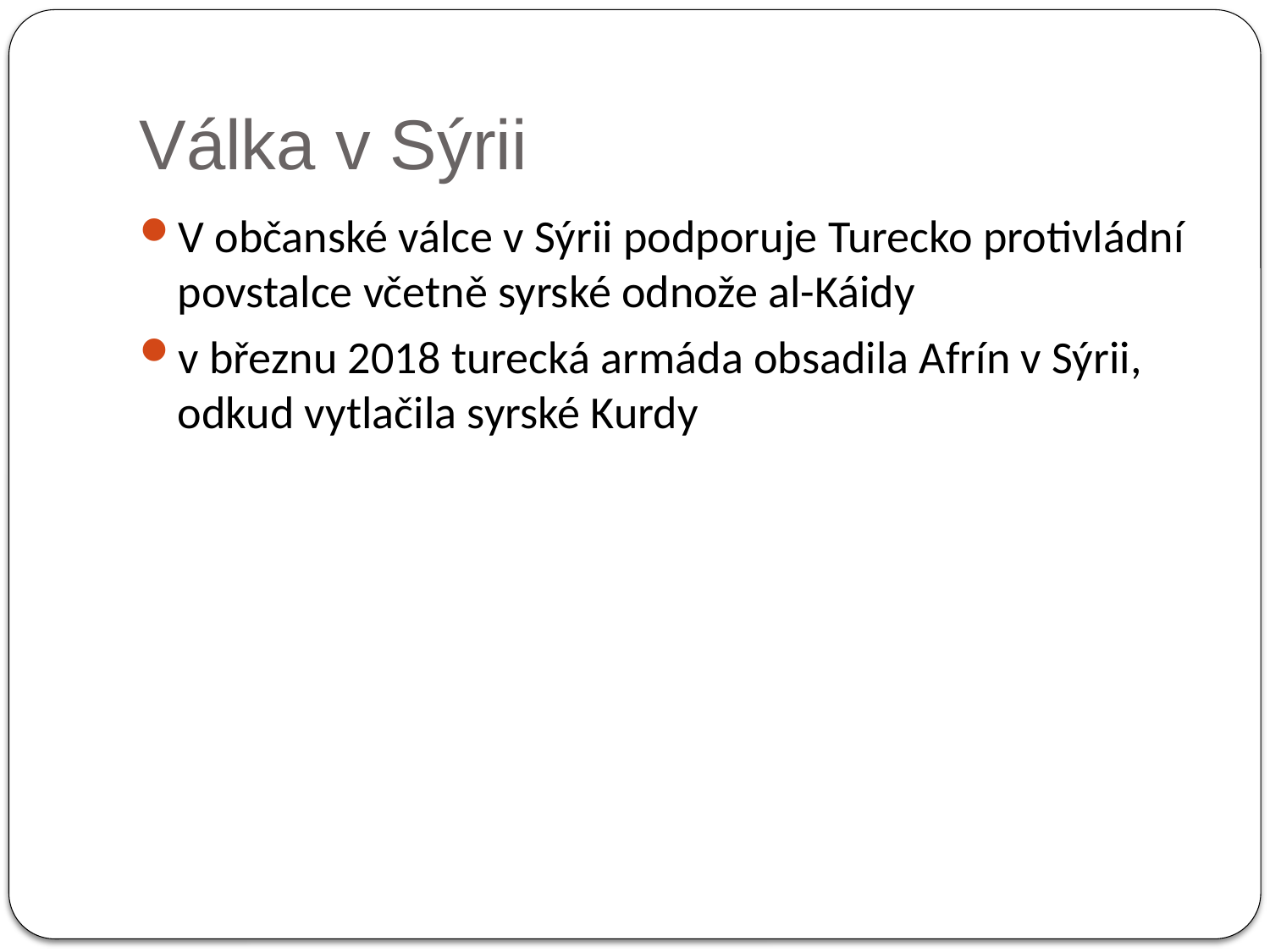

# Válka v Sýrii
V občanské válce v Sýrii podporuje Turecko protivládní povstalce včetně syrské odnože al-Káidy
v březnu 2018 turecká armáda obsadila Afrín v Sýrii, odkud vytlačila syrské Kurdy